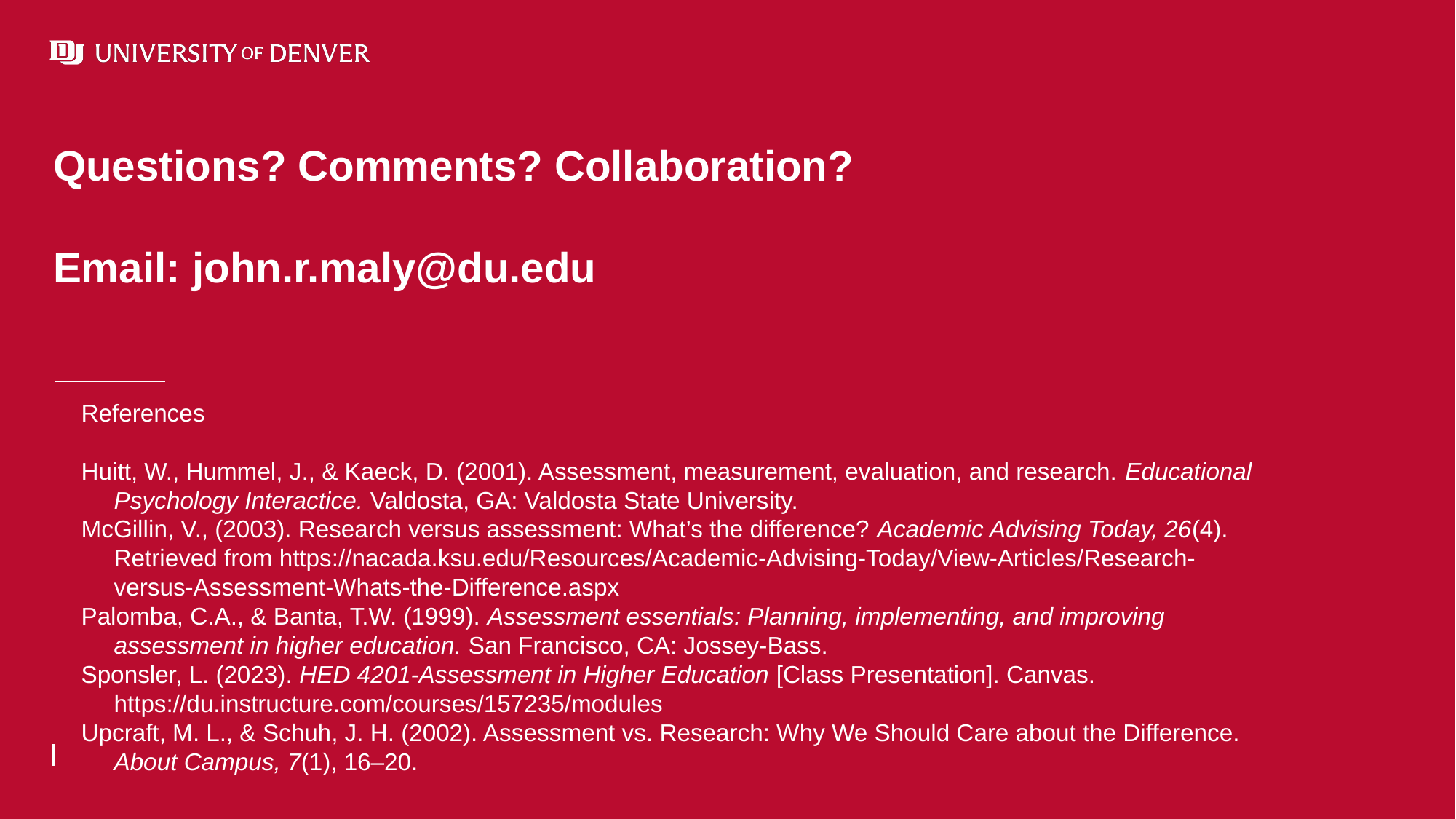

Questions? Comments? Collaboration?

Email: john.r.maly@du.edu
References

Huitt, W., Hummel, J., & Kaeck, D. (2001). Assessment, measurement, evaluation, and research. Educational    Psychology Interactice. Valdosta, GA: Valdosta State University.
McGillin, V., (2003). Research versus assessment: What’s the difference? Academic Advising Today, 26(4). Retrieved from https://nacada.ksu.edu/Resources/Academic-Advising-Today/View-Articles/Research-versus-Assessment-Whats-the-Difference.aspx
Palomba, C.A., & Banta, T.W. (1999). Assessment essentials: Planning, implementing, and improving assessment in higher education. San Francisco, CA: Jossey-Bass.
Sponsler, L. (2023). HED 4201-Assessment in Higher Education [Class Presentation]. Canvas. https://du.instructure.com/courses/157235/modules
Upcraft, M. L., & Schuh, J. H. (2002). Assessment vs. Research: Why We Should Care about the Difference. About Campus, 7(1), 16–20.